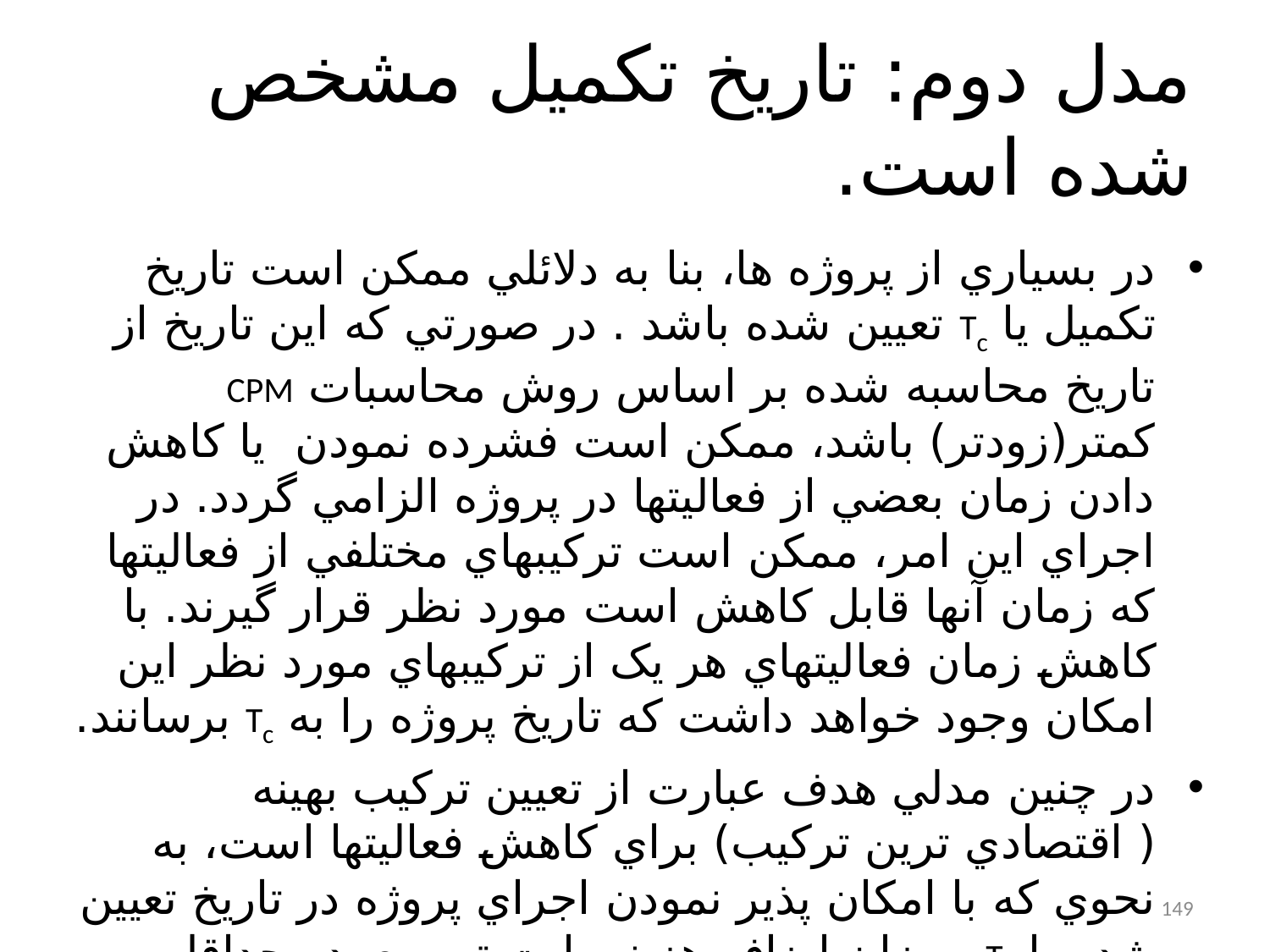

# مدل دوم: تاريخ تکميل مشخص شده است.
در بسياري از پروژه ها، بنا به دلائلي ممکن است تاريخ تکميل يا Tc تعيين شده باشد . در صورتي که اين تاريخ از تاريخ محاسبه شده بر اساس روش محاسبات CPM کمتر(زودتر) باشد، ممکن است فشرده نمودن  يا کاهش دادن زمان بعضي از فعاليتها در پروژه الزامي گردد. در اجراي اين امر، ممکن است ترکيبهاي مختلفي از فعاليتها که زمان آنها قابل کاهش است مورد نظر قرار گيرند. با کاهش زمان فعاليتهاي هر يک از ترکيبهاي مورد نظر اين امکان وجود خواهد داشت که تاريخ پروژه را به Tc برسانند.
در چنين مدلي هدف عبارت از تعيين ترکيب بهينه ( اقتصادي ترين ترکيب) براي کاهش فعاليتها است، به نحوي که با امکان پذير نمودن اجراي پروژه در تاريخ تعيين شده يا Tc، ميزان اضافه هزينه بابت تسريع، در حداقل ممکن باشد.
149